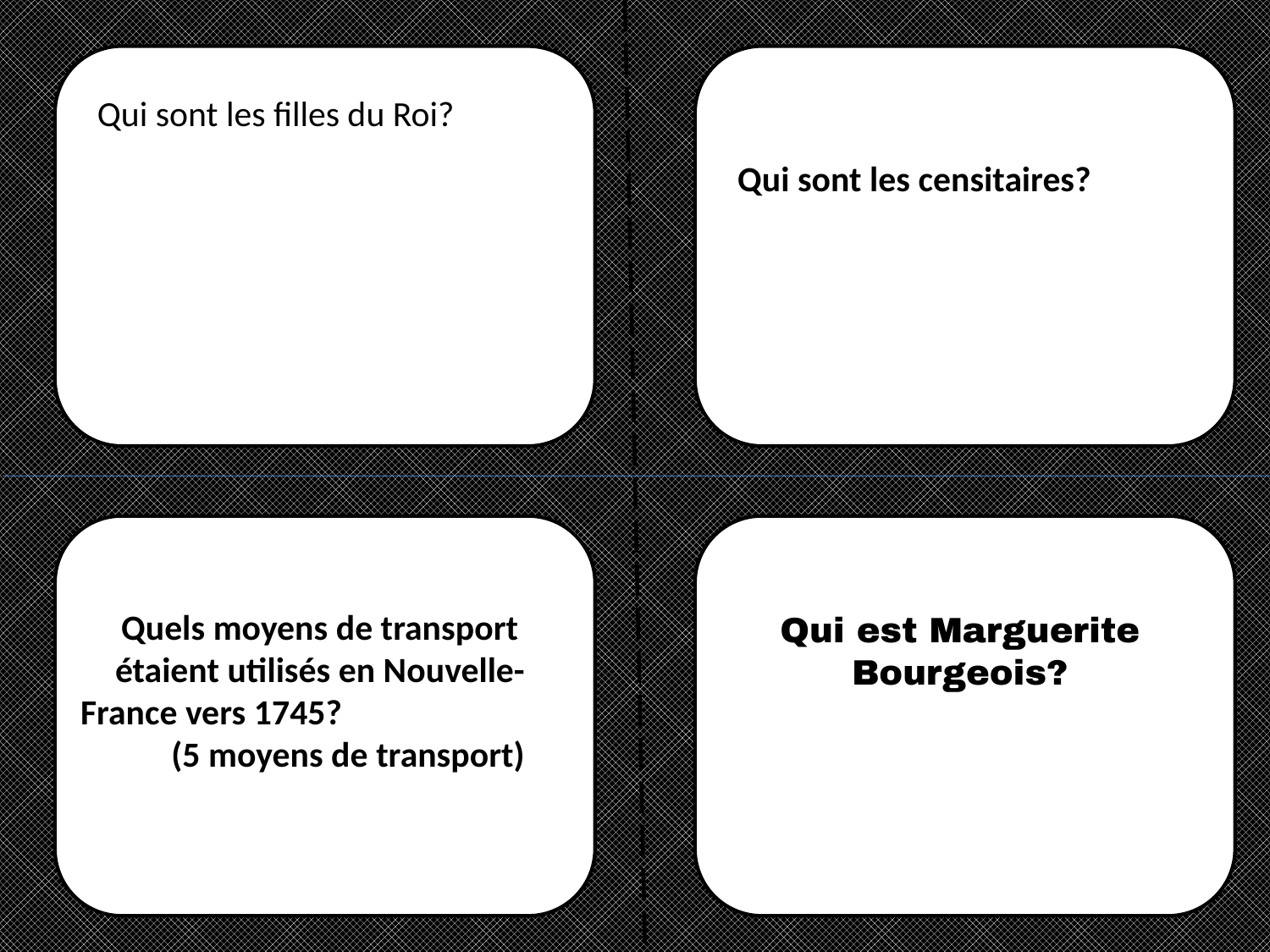

Qui sont les filles du Roi?

Qui sont les censitaires?

Quels moyens de transport étaient utilisés en Nouvelle-France vers 1745?                                   (5 moyens de transport)
Qui est Marguerite Bourgeois?